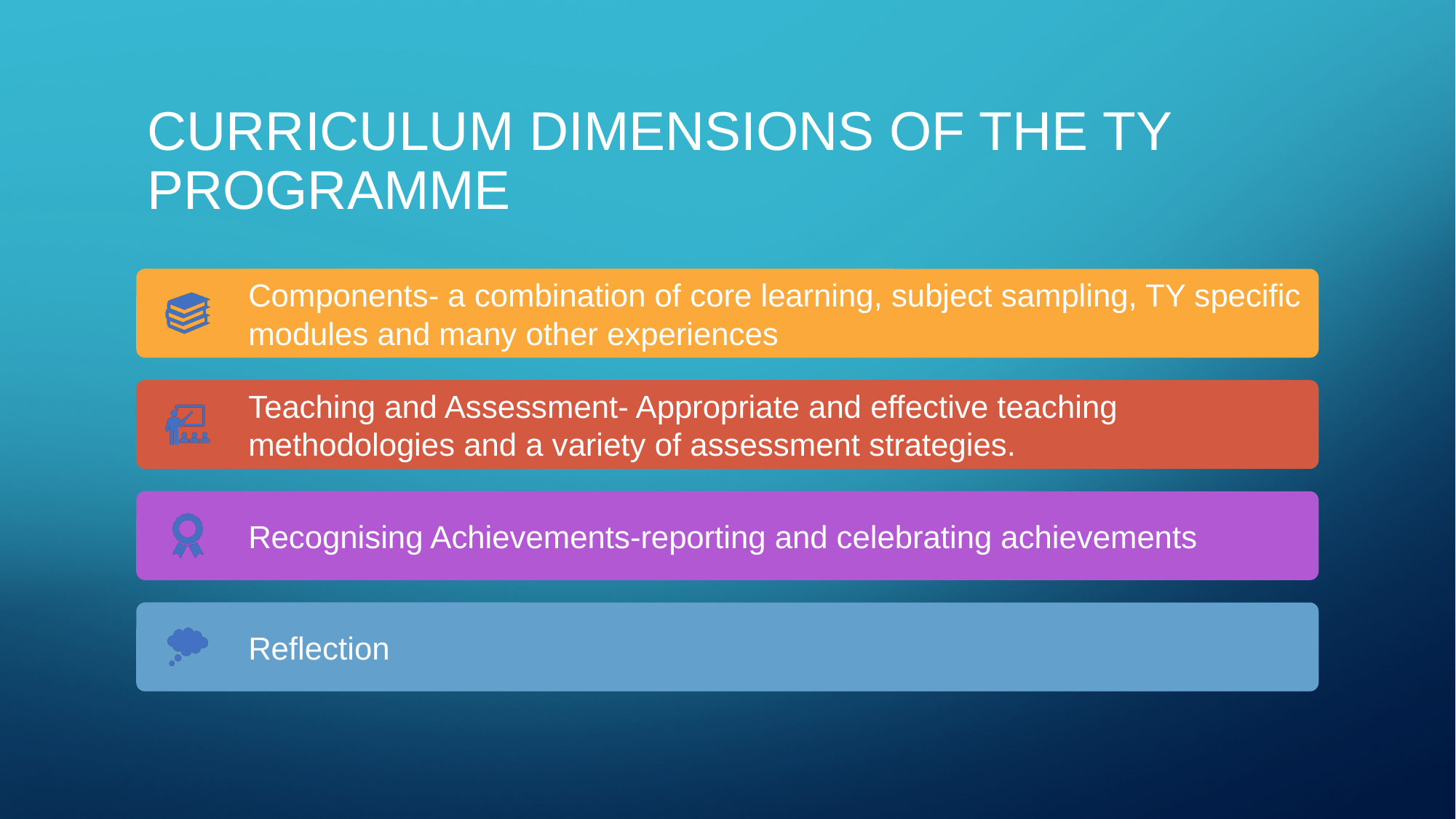

# Curriculum Dimensions of the TY Programme
Components- a combination of core learning, subject sampling, TY specific modules and many other experiences
Teaching and Assessment- Appropriate and effective teaching methodologies and a variety of assessment strategies.
Recognising Achievements-reporting and celebrating achievements
Reflection